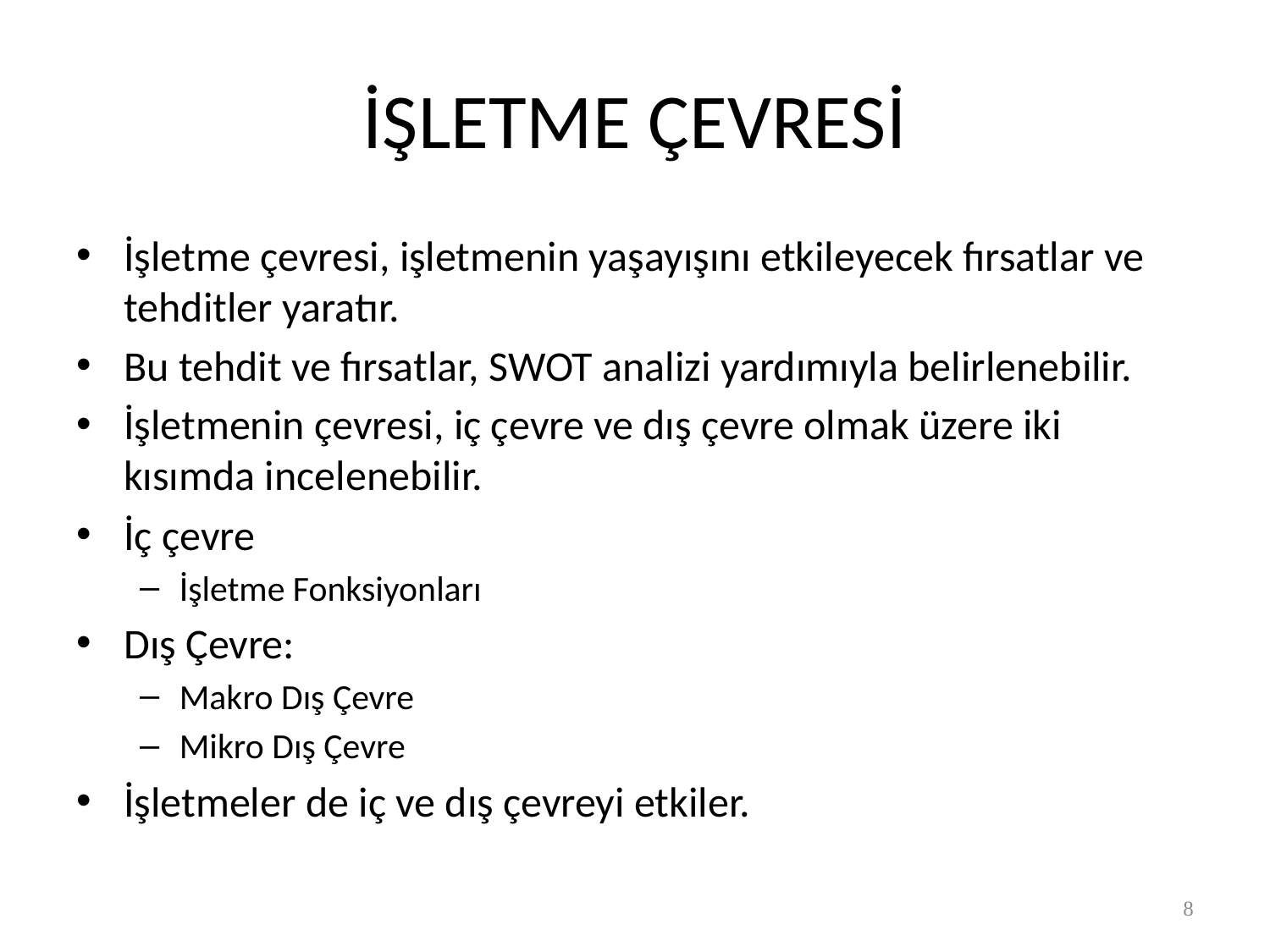

# İŞLETME ÇEVRESİ
İşletme çevresi, işletmenin yaşayışını etkileyecek fırsatlar ve tehditler yaratır.
Bu tehdit ve fırsatlar, SWOT analizi yardımıyla belirlenebilir.
İşletmenin çevresi, iç çevre ve dış çevre olmak üzere iki kısımda incelenebilir.
İç çevre
İşletme Fonksiyonları
Dış Çevre:
Makro Dış Çevre
Mikro Dış Çevre
İşletmeler de iç ve dış çevreyi etkiler.
8